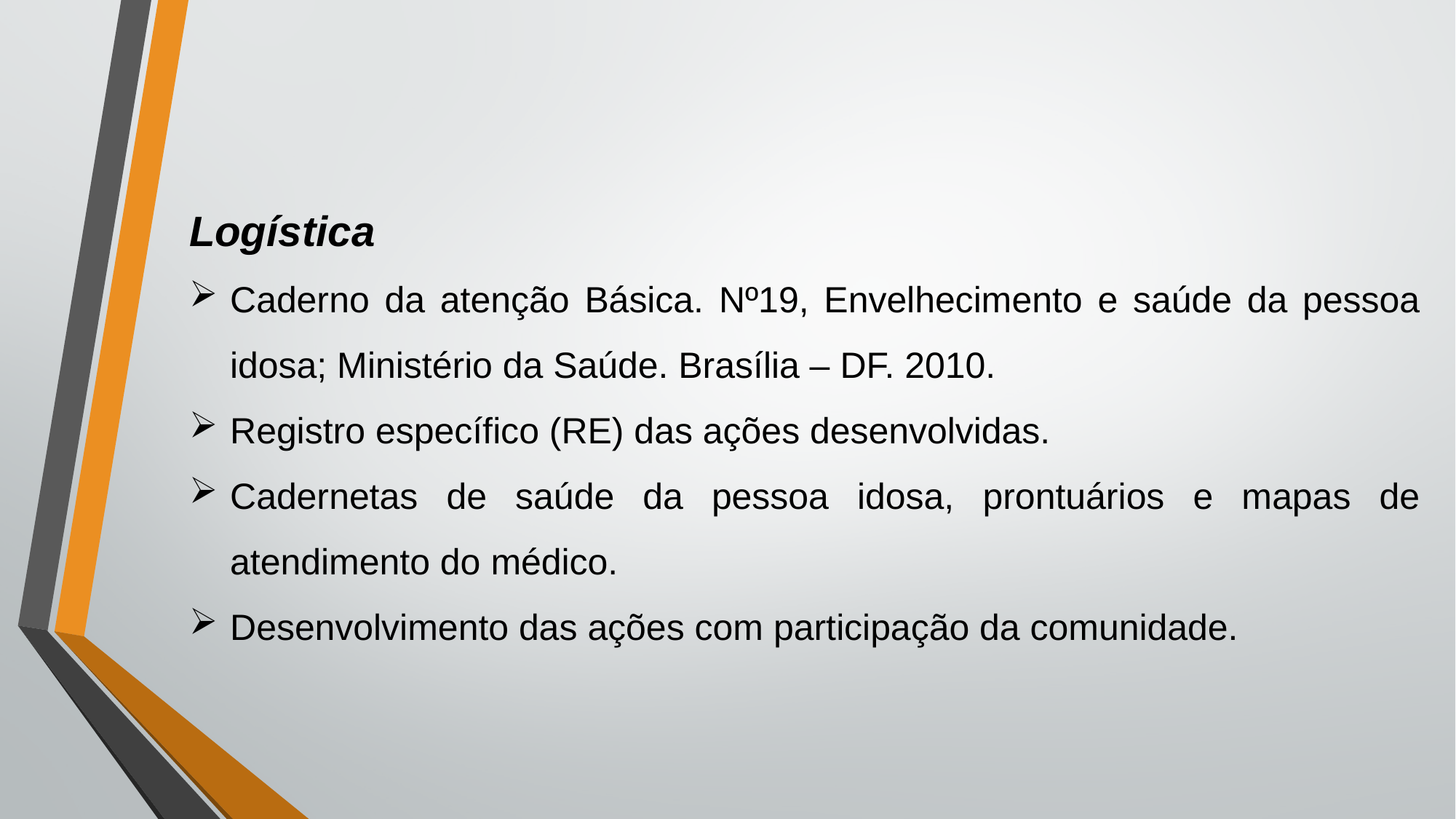

Logística
Caderno da atenção Básica. Nº19, Envelhecimento e saúde da pessoa idosa; Ministério da Saúde. Brasília – DF. 2010.
Registro específico (RE) das ações desenvolvidas.
Cadernetas de saúde da pessoa idosa, prontuários e mapas de atendimento do médico.
Desenvolvimento das ações com participação da comunidade.